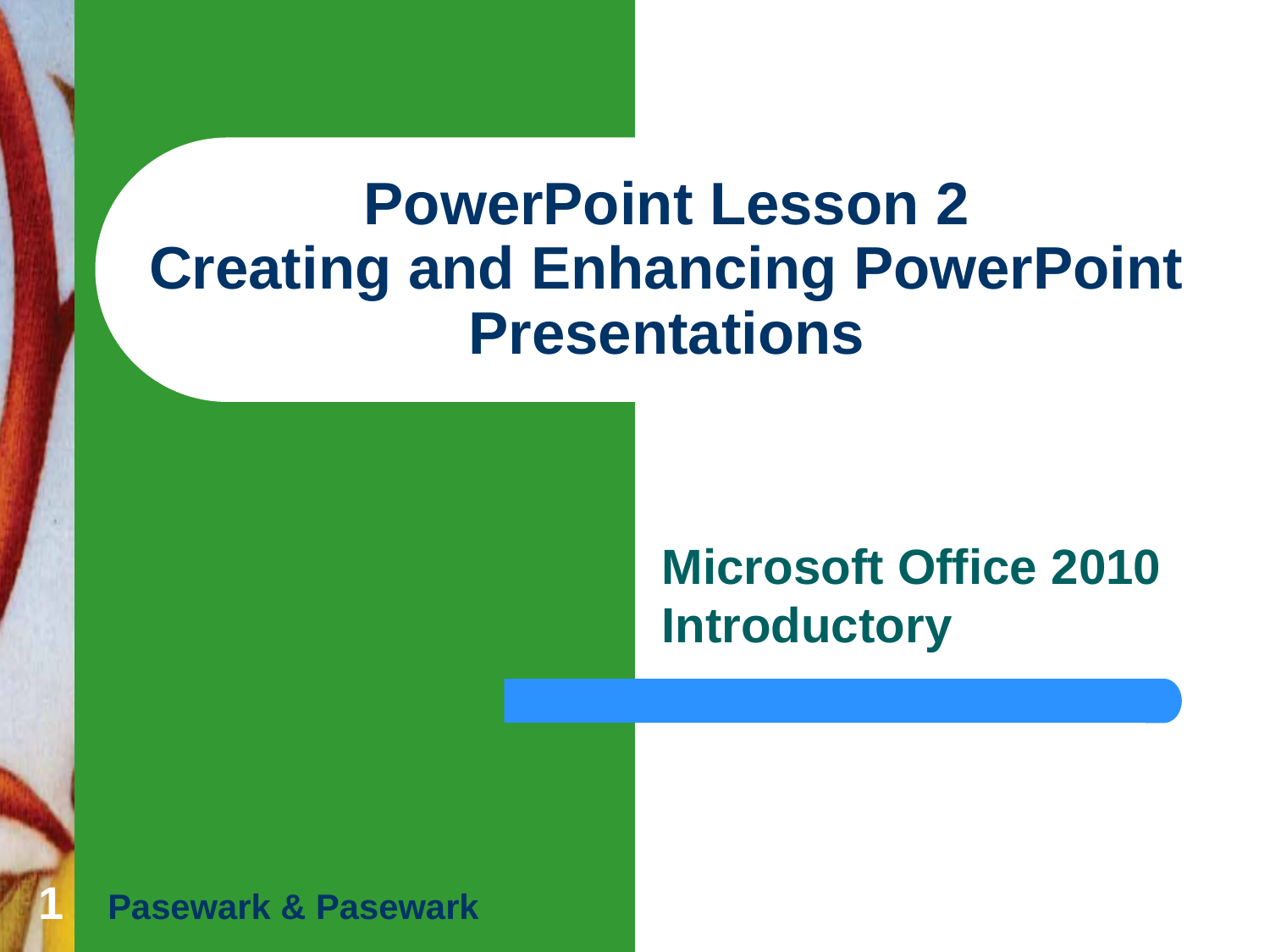

# PowerPoint Lesson 2 Creating and Enhancing PowerPoint Presentations
Microsoft Office 2010 Introductory
1

Pasewark & Pasewark